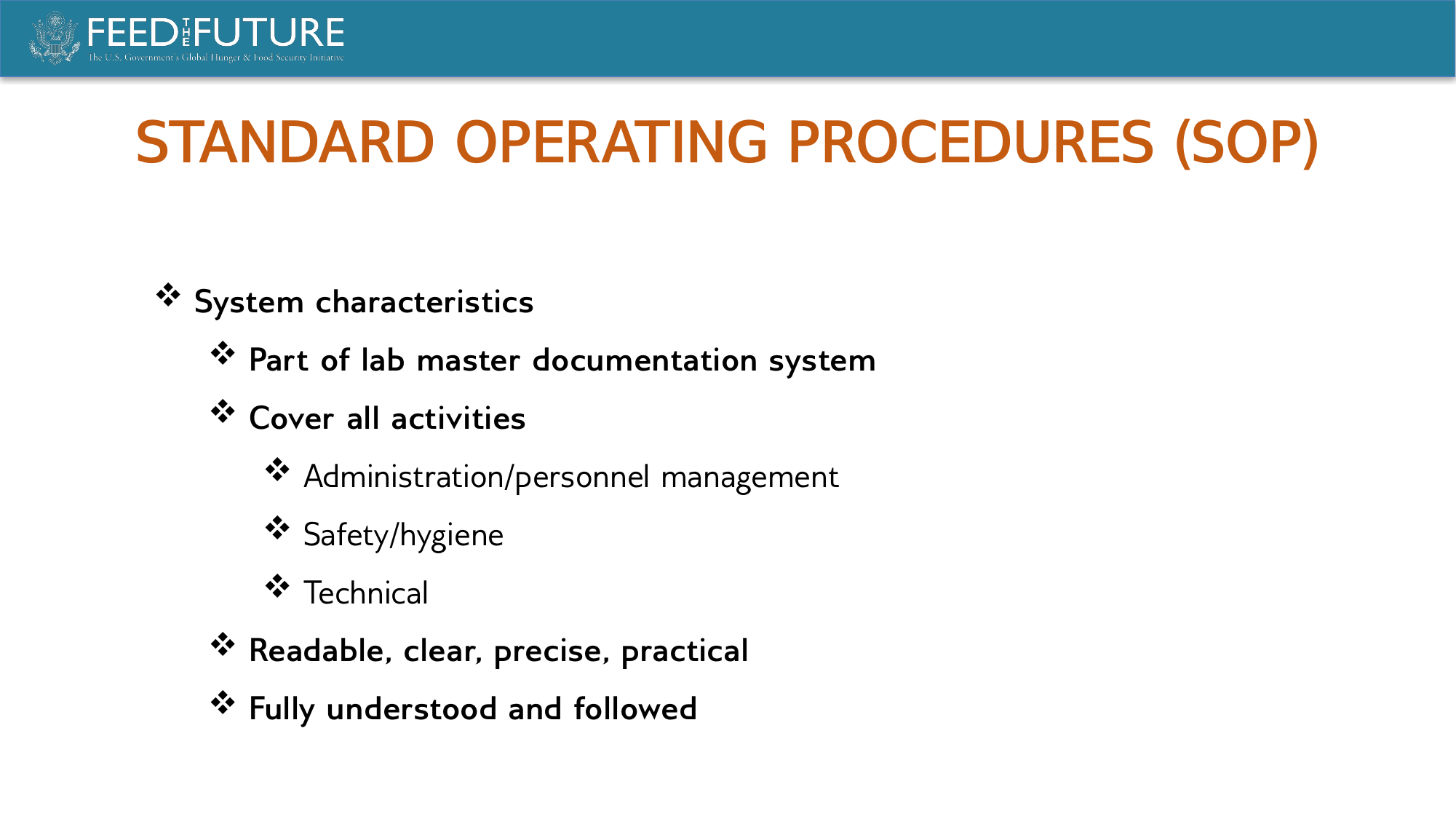

STANDARD OPERATING PROCEDURES (SOP)
System characteristics
Part of lab master documentation system
Cover all activities
Administration/personnel management
Safety/hygiene
Technical
Readable, clear, precise, practical
Fully understood and followed